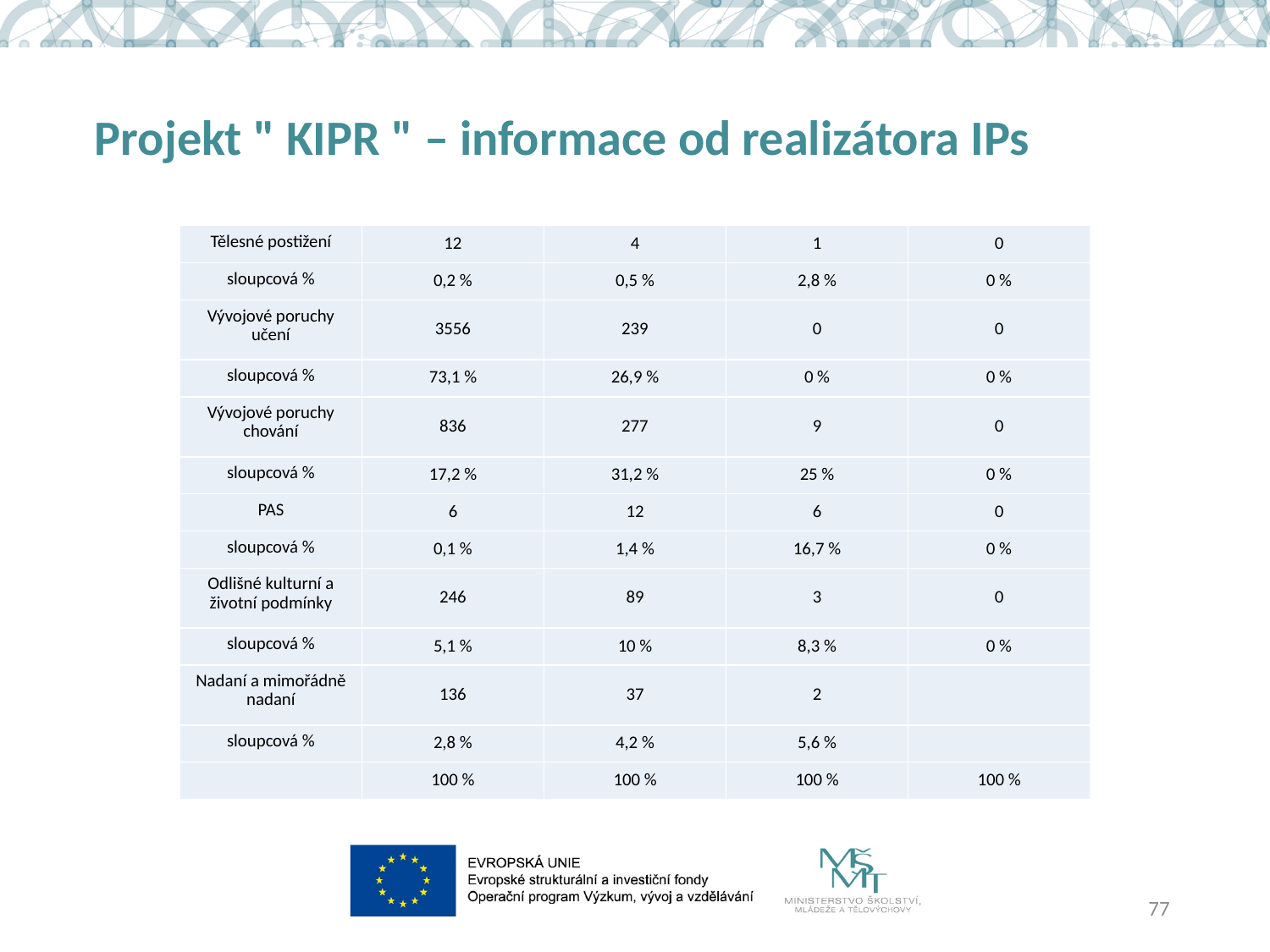

# Projekt " KIPR " – informace od realizátora IPs
| Tělesné postižení | 12 | 4 | 1 | 0 |
| --- | --- | --- | --- | --- |
| sloupcová % | 0,2 % | 0,5 % | 2,8 % | 0 % |
| Vývojové poruchy učení | 3556 | 239 | 0 | 0 |
| sloupcová % | 73,1 % | 26,9 % | 0 % | 0 % |
| Vývojové poruchy chování | 836 | 277 | 9 | 0 |
| sloupcová % | 17,2 % | 31,2 % | 25 % | 0 % |
| PAS | 6 | 12 | 6 | 0 |
| sloupcová % | 0,1 % | 1,4 % | 16,7 % | 0 % |
| Odlišné kulturní a životní podmínky | 246 | 89 | 3 | 0 |
| sloupcová % | 5,1 % | 10 % | 8,3 % | 0 % |
| Nadaní a mimořádně nadaní | 136 | 37 | 2 |  |
| sloupcová % | 2,8 % | 4,2 % | 5,6 % |  |
|  | 100 % | 100 % | 100 % | 100 % |
77